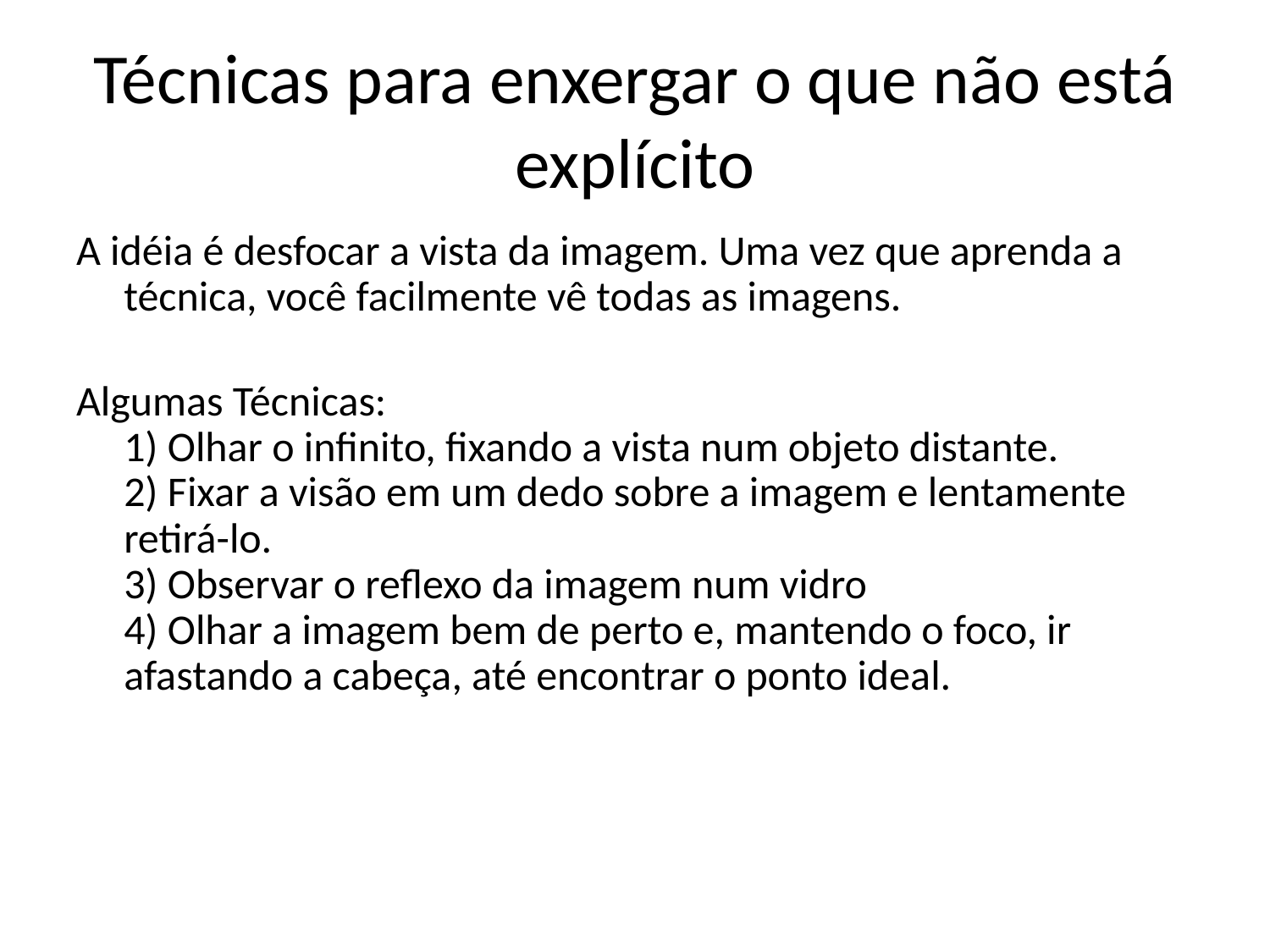

# Técnicas para enxergar o que não está explícito
A idéia é desfocar a vista da imagem. Uma vez que aprenda a técnica, você facilmente vê todas as imagens.
Algumas Técnicas:
1) Olhar o infinito, fixando a vista num objeto distante.
2) Fixar a visão em um dedo sobre a imagem e lentamente retirá-lo.
3) Observar o reflexo da imagem num vidro
4) Olhar a imagem bem de perto e, mantendo o foco, ir afastando a cabeça, até encontrar o ponto ideal.